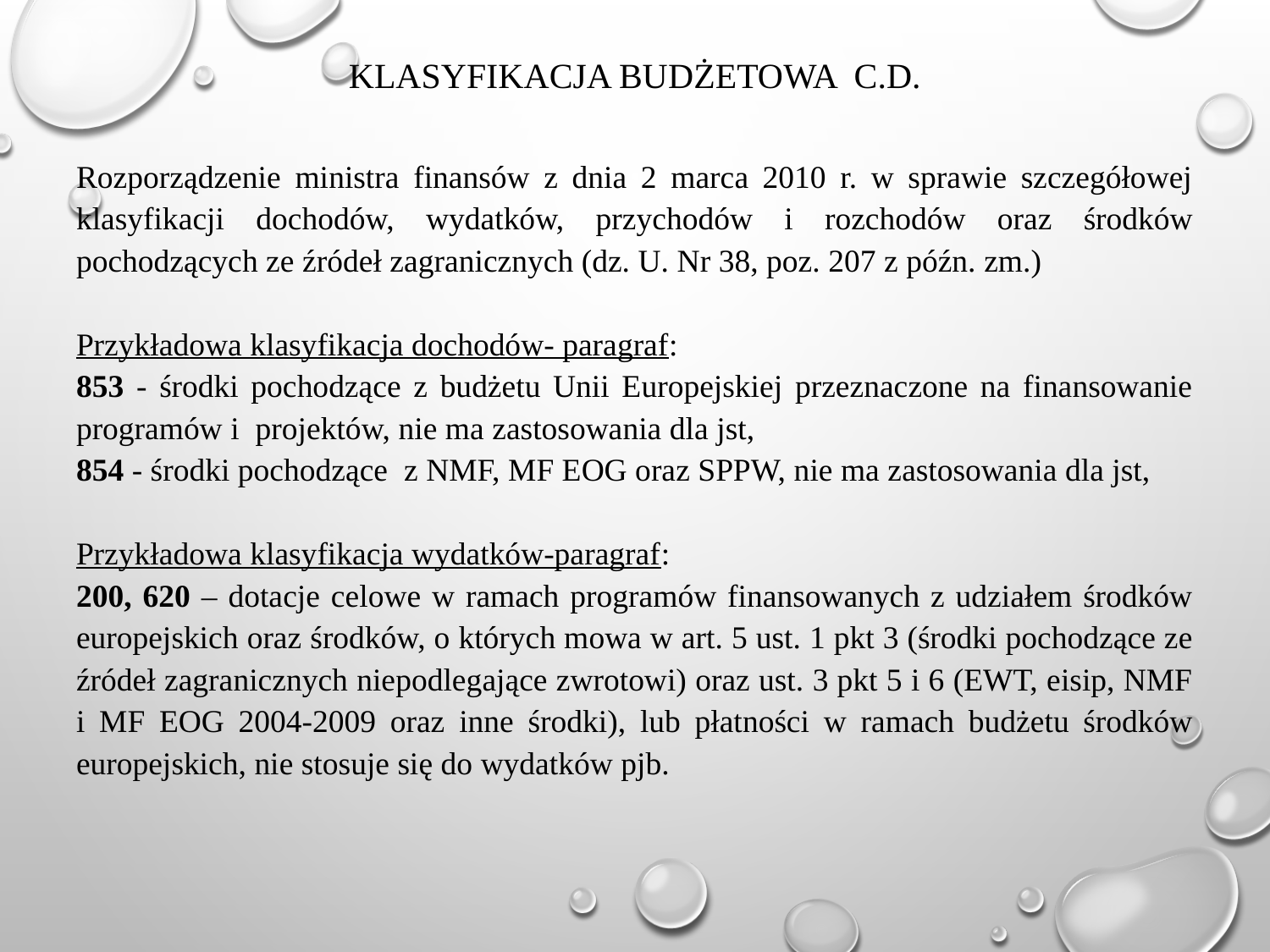

# Klasyfikacja budżetowa  c.d.
Rozporządzenie ministra finansów z dnia 2 marca 2010 r. w sprawie szczegółowej klasyfikacji dochodów, wydatków, przychodów i rozchodów oraz środków pochodzących ze źródeł zagranicznych (dz. U. Nr 38, poz. 207 z późn. zm.)

Przykładowa klasyfikacja dochodów- paragraf:
853 - środki pochodzące z budżetu Unii Europejskiej przeznaczone na finansowanie programów i  projektów, nie ma zastosowania dla jst,
854 - środki pochodzące  z NMF, MF EOG oraz SPPW, nie ma zastosowania dla jst,

Przykładowa klasyfikacja wydatków-paragraf:
200, 620 – dotacje celowe w ramach programów finansowanych z udziałem środków europejskich oraz środków, o których mowa w art. 5 ust. 1 pkt 3 (środki pochodzące ze źródeł zagranicznych niepodlegające zwrotowi) oraz ust. 3 pkt 5 i 6 (EWT, eisip, NMF i MF EOG 2004-2009 oraz inne środki), lub płatności w ramach budżetu środków europejskich, nie stosuje się do wydatków pjb.